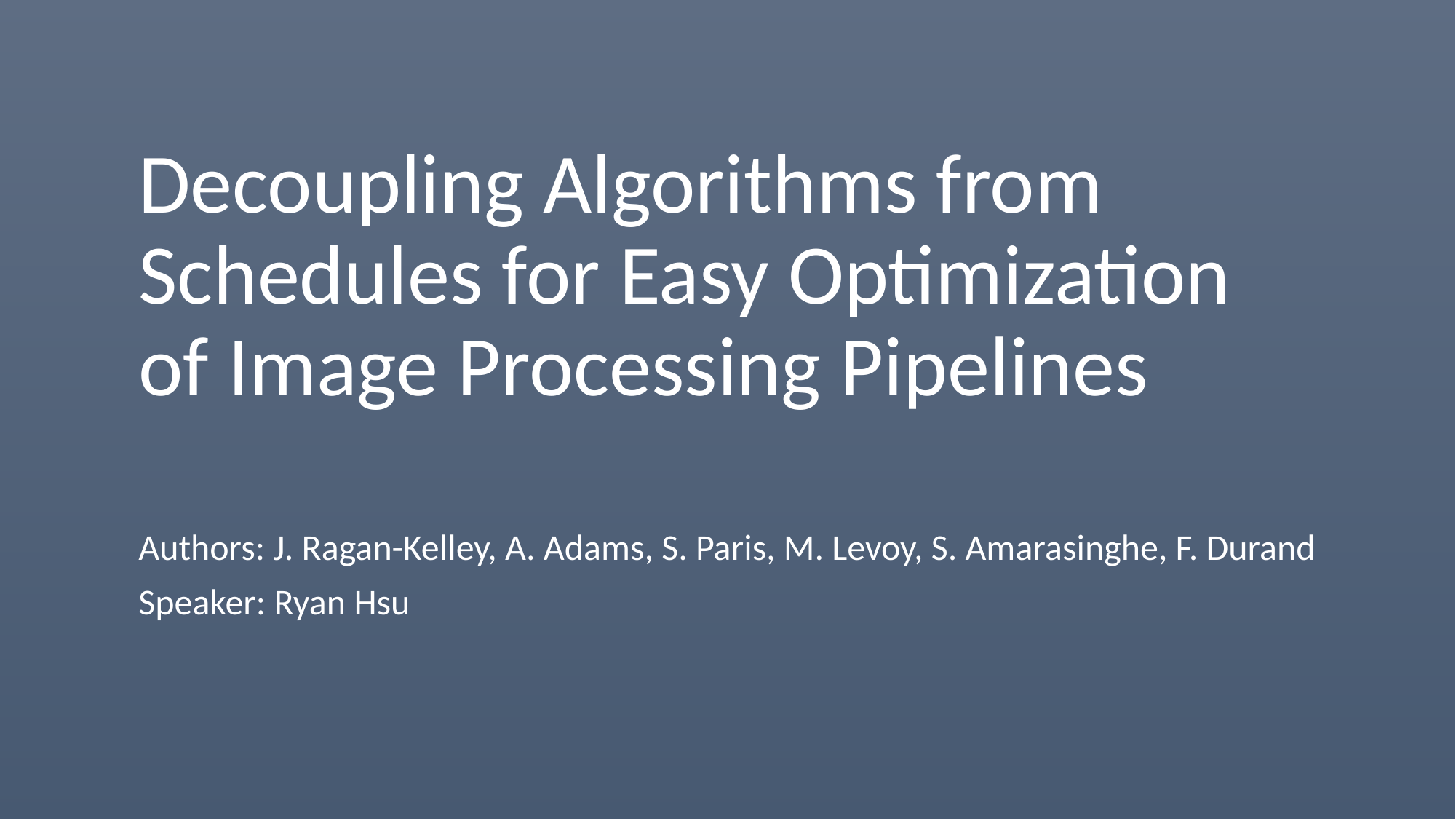

# Decoupling Algorithms from Schedules for Easy Optimization of Image Processing Pipelines
Authors: J. Ragan-Kelley, A. Adams, S. Paris, M. Levoy, S. Amarasinghe, F. Durand
Speaker: Ryan Hsu